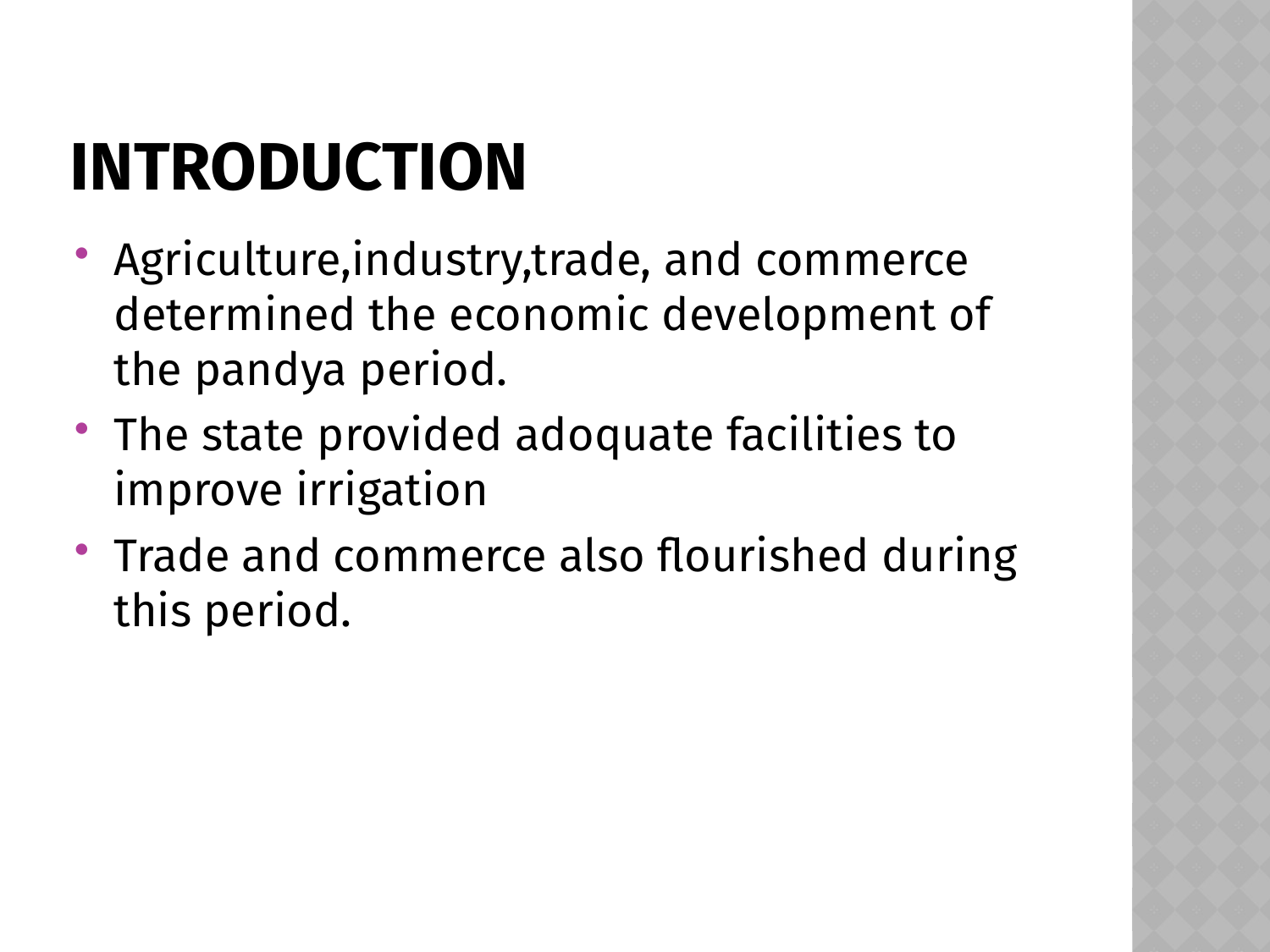

# INTRODUCTION
Agriculture,industry,trade, and commerce  determined the economic development of the pandya period.
The state provided adoquate facilities to improve irrigation
Trade and commerce also flourished during this period.